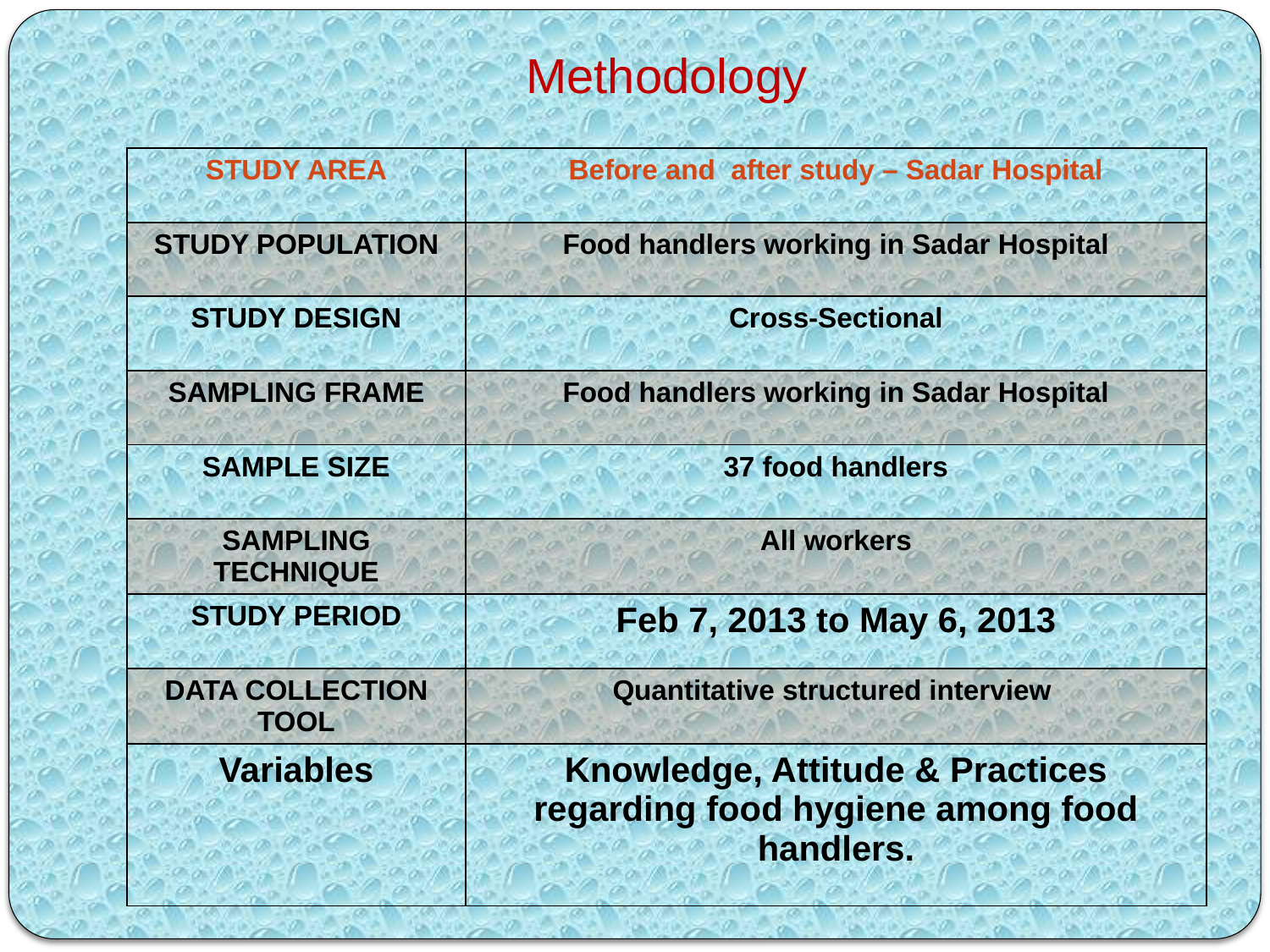

# Methodology
| STUDY AREA | Before and after study – Sadar Hospital |
| --- | --- |
| STUDY POPULATION | Food handlers working in Sadar Hospital |
| STUDY DESIGN | Cross-Sectional |
| SAMPLING FRAME | Food handlers working in Sadar Hospital |
| SAMPLE SIZE | 37 food handlers |
| SAMPLING TECHNIQUE | All workers |
| STUDY PERIOD | Feb 7, 2013 to May 6, 2013 |
| DATA COLLECTION TOOL | Quantitative structured interview |
| Variables | Knowledge, Attitude & Practices regarding food hygiene among food handlers. |